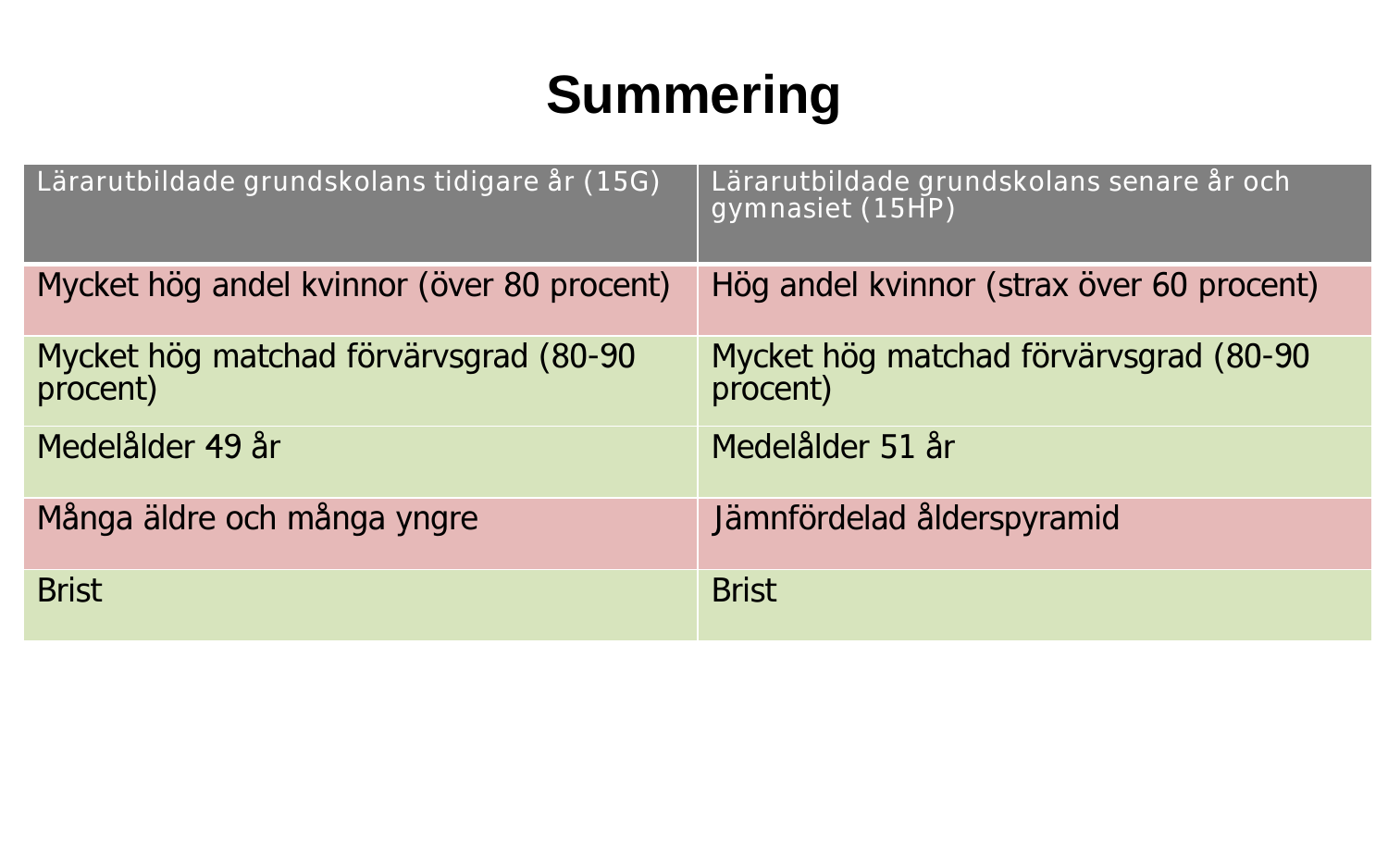

# Summering
| Lärarutbildade grundskolans tidigare år (15G) | Lärarutbildade grundskolans senare år och gymnasiet (15HP) |
| --- | --- |
| Mycket hög andel kvinnor (över 80 procent) | Hög andel kvinnor (strax över 60 procent) |
| Mycket hög matchad förvärvsgrad (80-90 procent) | Mycket hög matchad förvärvsgrad (80-90 procent) |
| Medelålder 49 år | Medelålder 51 år |
| Många äldre och många yngre | Jämnfördelad ålderspyramid |
| Brist | Brist |
13